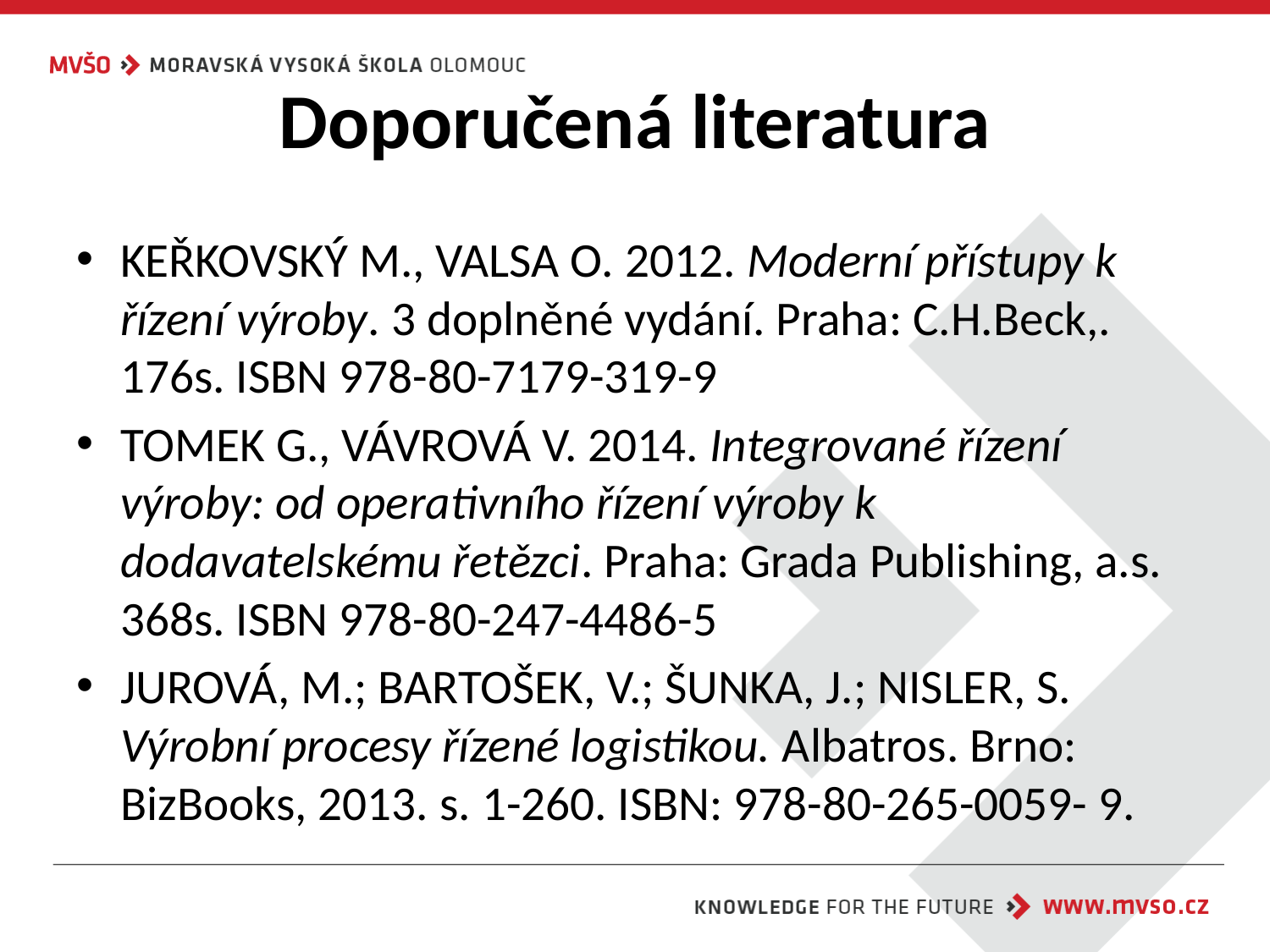

# Doporučená literatura
KEŘKOVSKÝ M., VALSA O. 2012. Moderní přístupy k řízení výroby. 3 doplněné vydání. Praha: C.H.Beck,. 176s. ISBN 978-80-7179-319-9
TOMEK G., VÁVROVÁ V. 2014. Integrované řízení výroby: od operativního řízení výroby k dodavatelskému řetězci. Praha: Grada Publishing, a.s. 368s. ISBN 978-80-247-4486-5
JUROVÁ, M.; BARTOŠEK, V.; ŠUNKA, J.; NISLER, S. Výrobní procesy řízené logistikou. Albatros. Brno: BizBooks, 2013. s. 1-260. ISBN: 978-80-265-0059- 9.